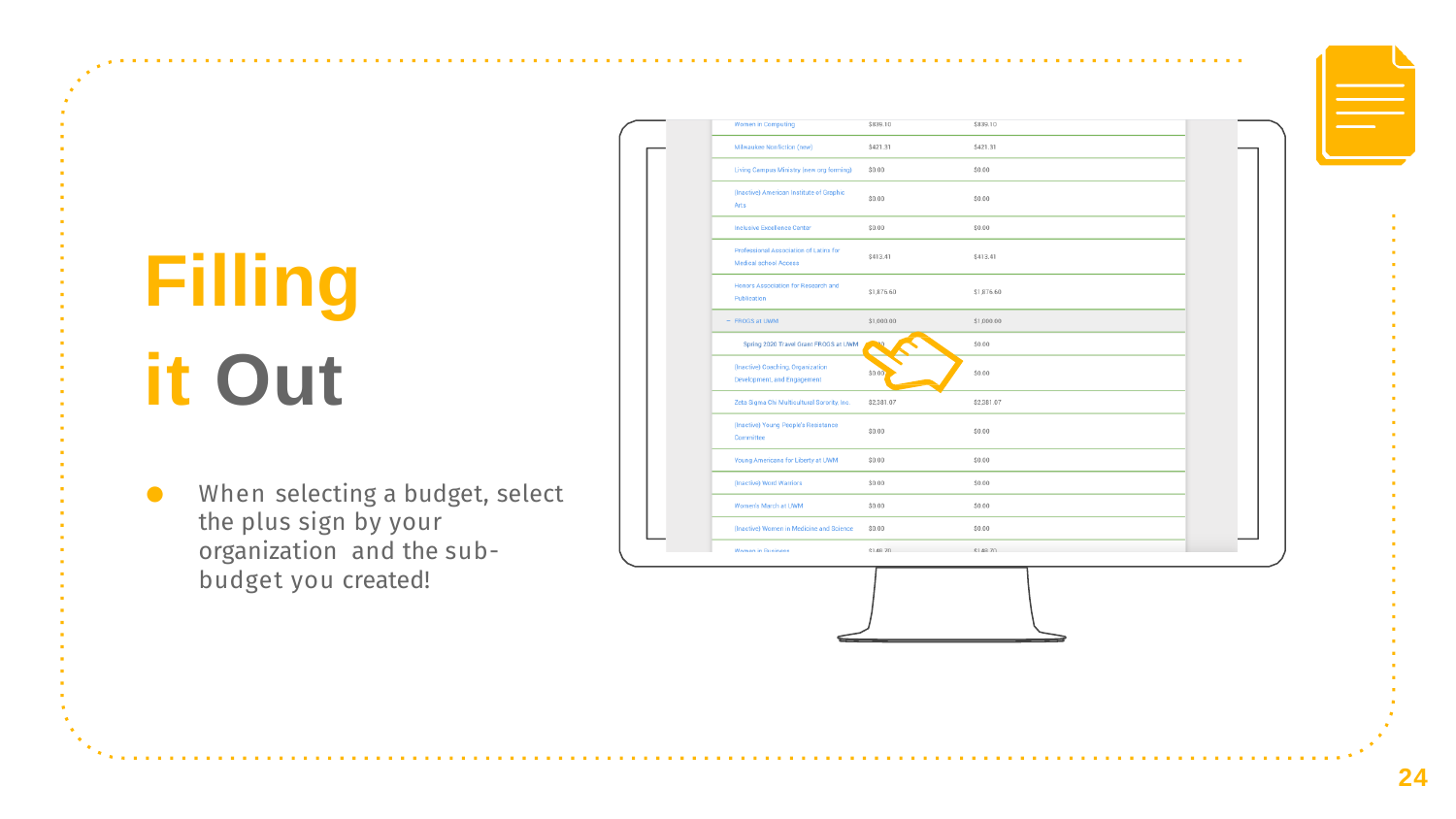

# Filling it Out
When selecting a budget, select  the plus sign by your organization  and the sub-budget you created!
24